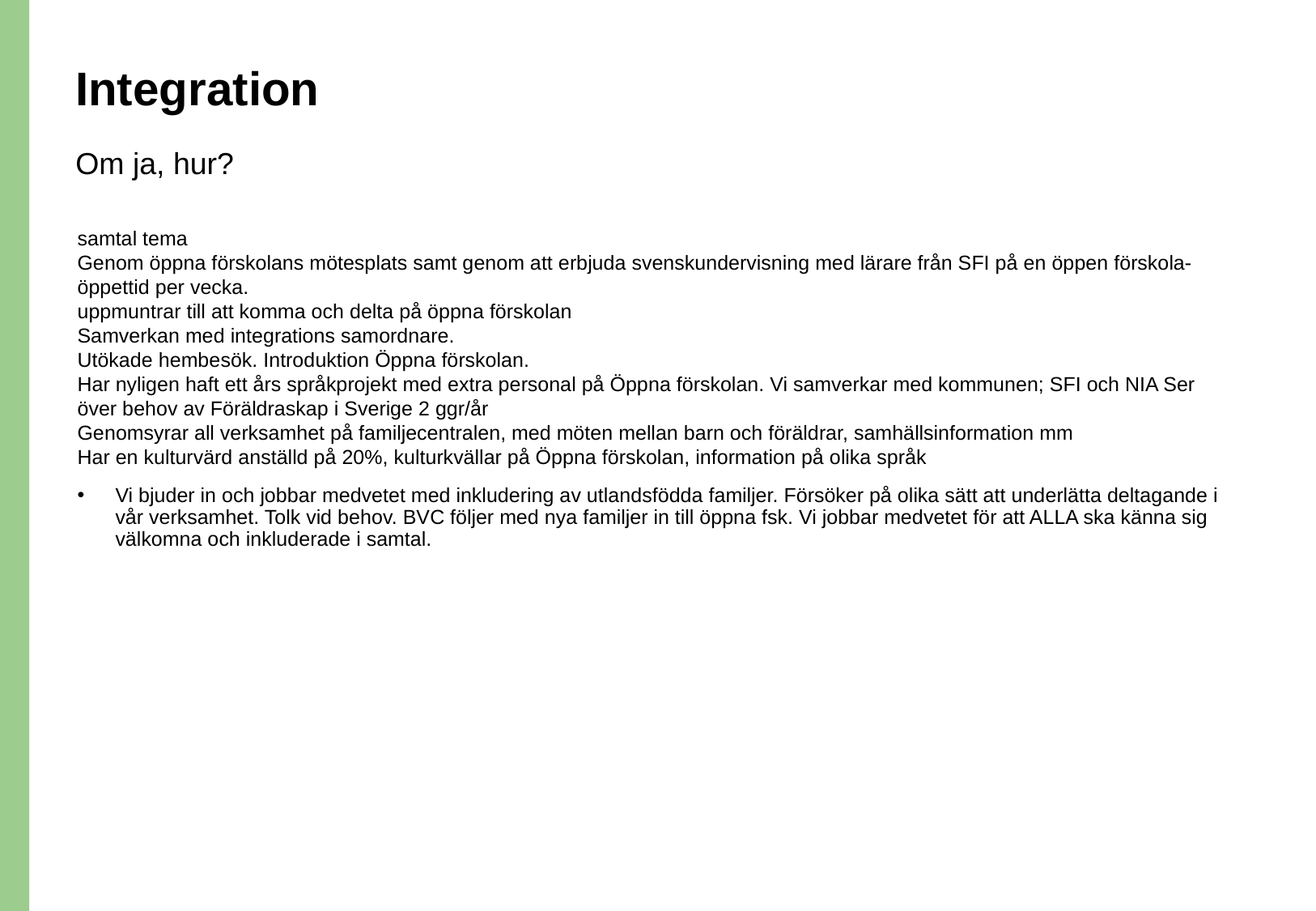

# Integration
Om ja, hur?

samtal tema
Genom öppna förskolans mötesplats samt genom att erbjuda svenskundervisning med lärare från SFI på en öppen förskola-öppettid per vecka.
uppmuntrar till att komma och delta på öppna förskolan
Samverkan med integrations samordnare.
Utökade hembesök. Introduktion Öppna förskolan.
Har nyligen haft ett års språkprojekt med extra personal på Öppna förskolan. Vi samverkar med kommunen; SFI och NIA Ser över behov av Föräldraskap i Sverige 2 ggr/år
Genomsyrar all verksamhet på familjecentralen, med möten mellan barn och föräldrar, samhällsinformation mm
Har en kulturvärd anställd på 20%, kulturkvällar på Öppna förskolan, information på olika språk
Vi bjuder in och jobbar medvetet med inkludering av utlandsfödda familjer. Försöker på olika sätt att underlätta deltagande i vår verksamhet. Tolk vid behov. BVC följer med nya familjer in till öppna fsk. Vi jobbar medvetet för att ALLA ska känna sig välkomna och inkluderade i samtal.